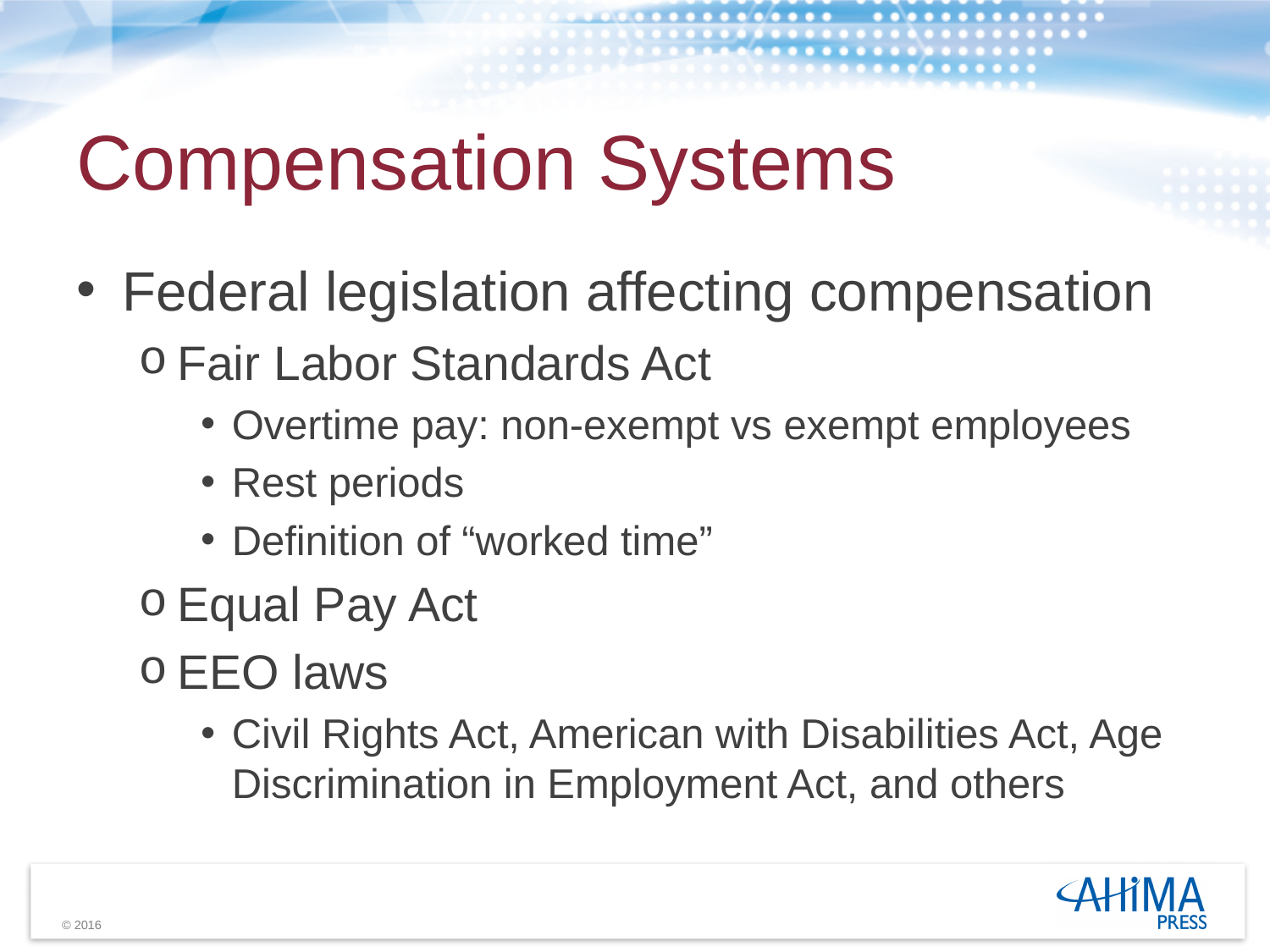

# Compensation Systems
Federal legislation affecting compensation
Fair Labor Standards Act
Overtime pay: non-exempt vs exempt employees
Rest periods
Definition of “worked time”
Equal Pay Act
EEO laws
Civil Rights Act, American with Disabilities Act, Age Discrimination in Employment Act, and others